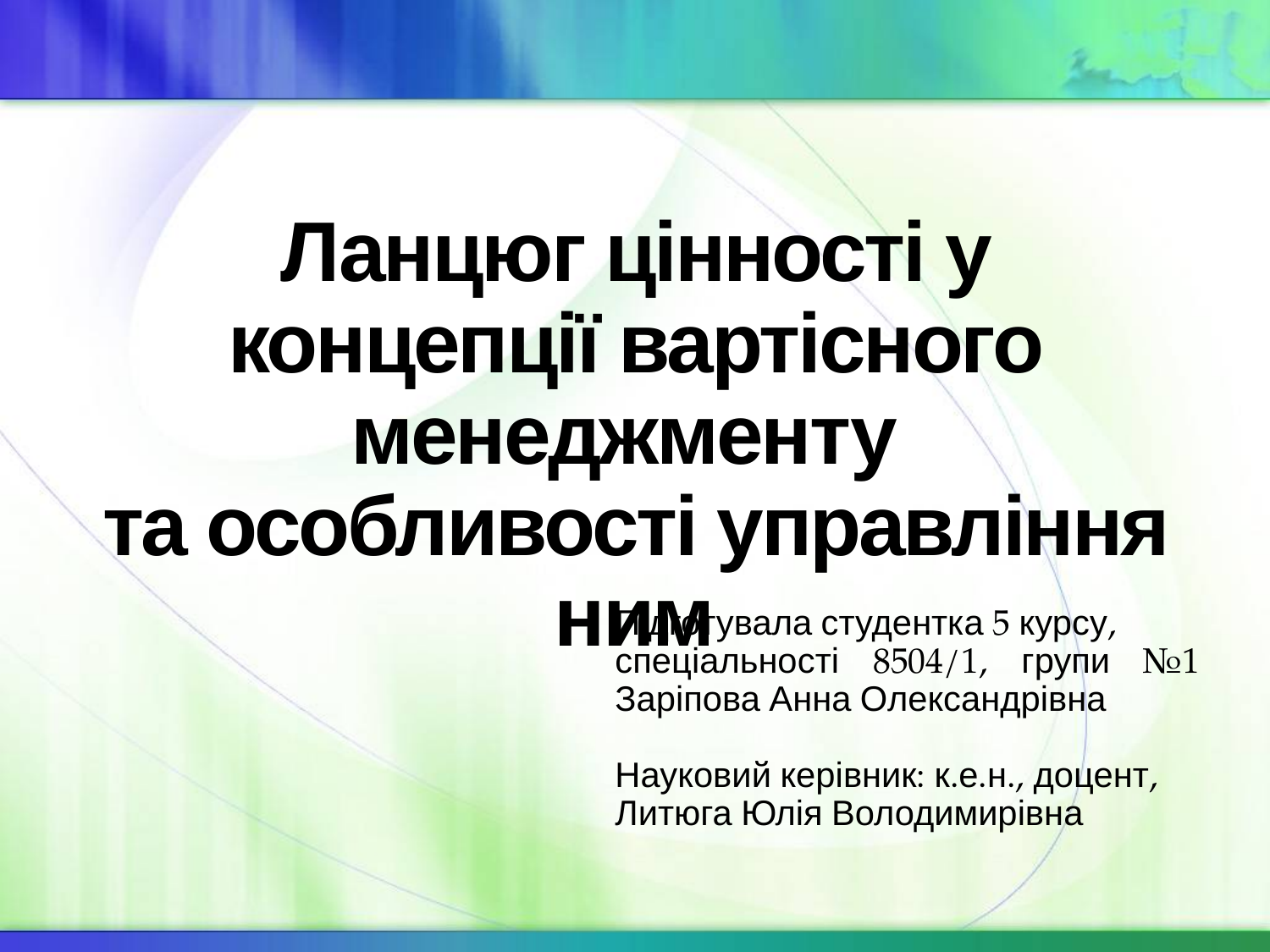

# Ланцюг цінності у концепції вартісного менеджменту та особливості управління ним
Підготувала студентка 5 курсу,
спеціальності 8504/1, групи №1
Заріпова Анна Олександрівна

Науковий керівник: к.е.н., доцент,
Литюга Юлія Володимирівна